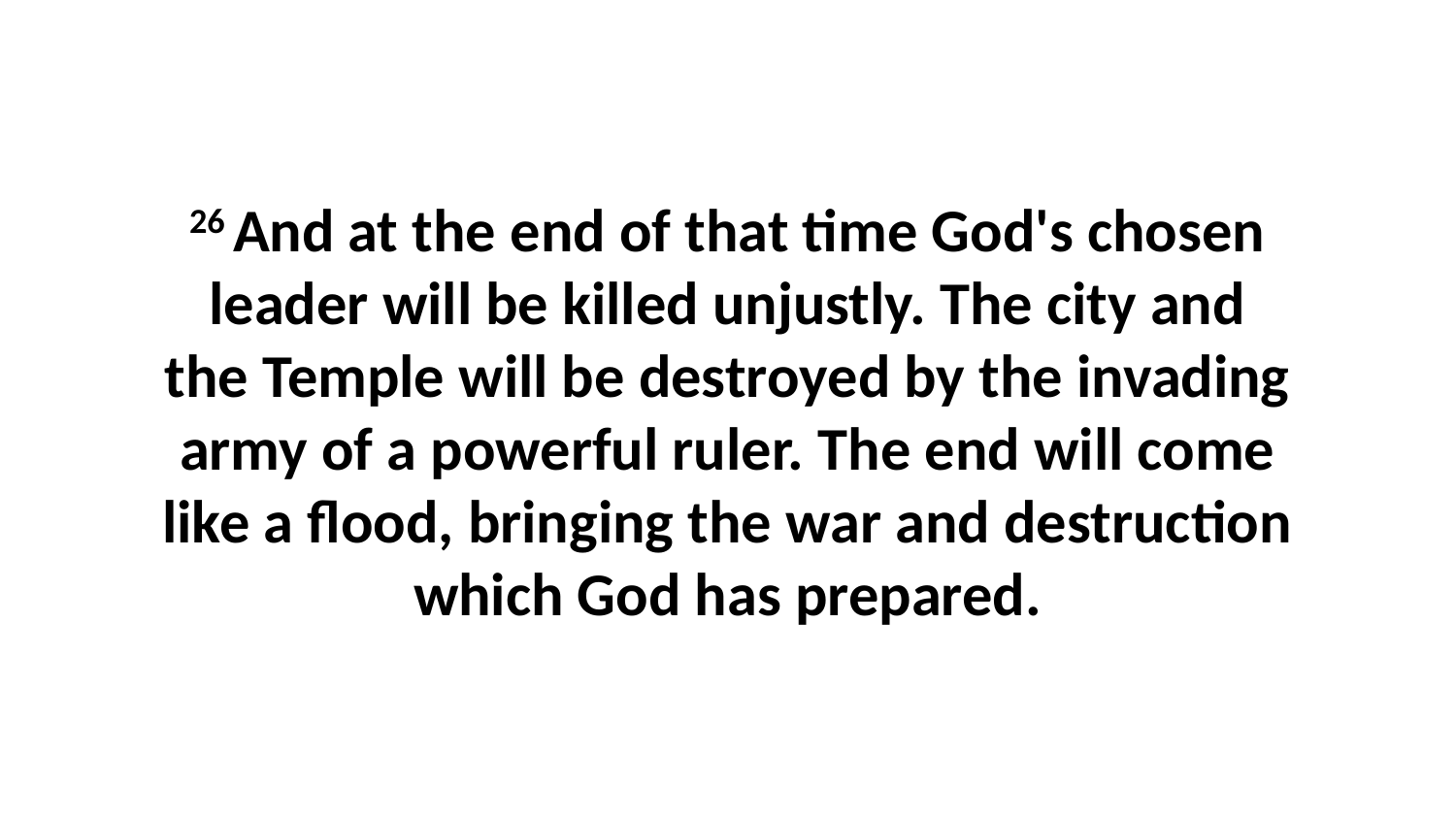

26 And at the end of that time God's chosen leader will be killed unjustly. The city and the Temple will be destroyed by the invading army of a powerful ruler. The end will come like a flood, bringing the war and destruction which God has prepared.